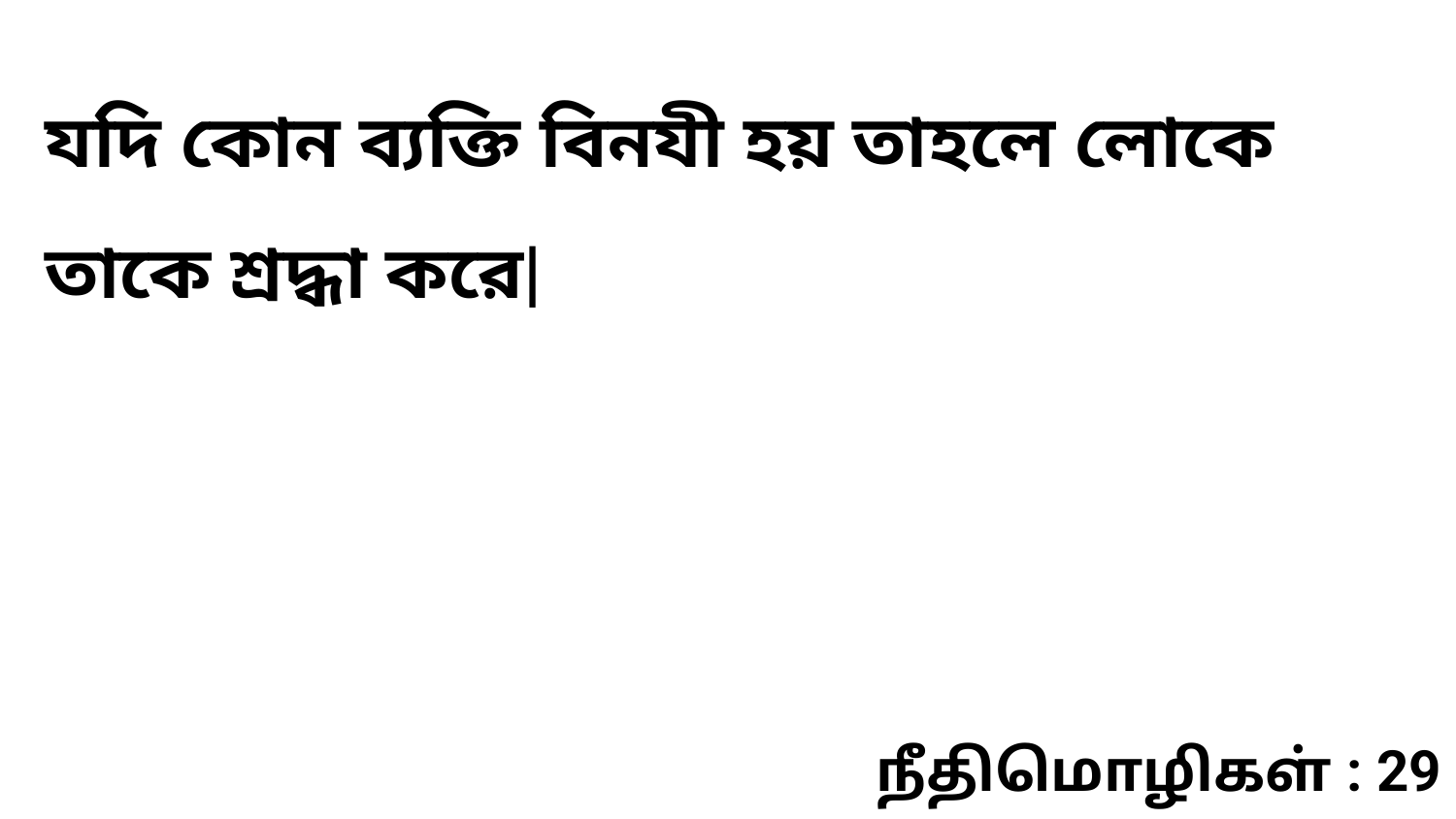

যদি কোন ব্যক্তি বিনযী হয় তাহলে লোকে তাকে শ্রদ্ধা করে|
நீதிமொழிகள் : 29